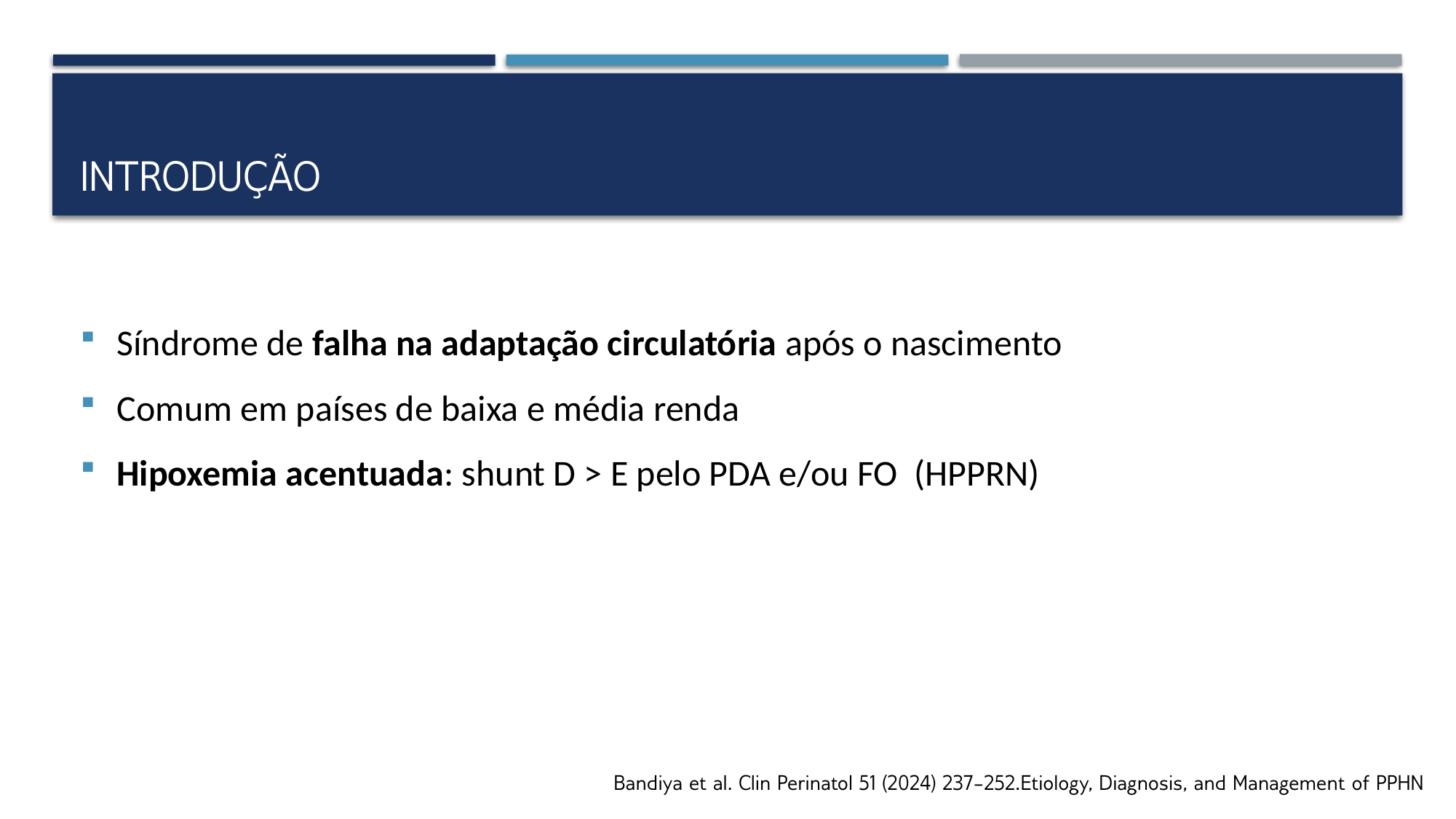

# iNTRODUÇÃO
Síndrome de falha na adaptação circulatória após o nascimento
Comum em países de baixa e média renda
Hipoxemia acentuada: shunt D > E pelo PDA e/ou FO  (HPPRN)

               Bandiya et al. Clin Perinatol 51 (2024) 237–252.Etiology, Diagnosis, and Management of PPHN